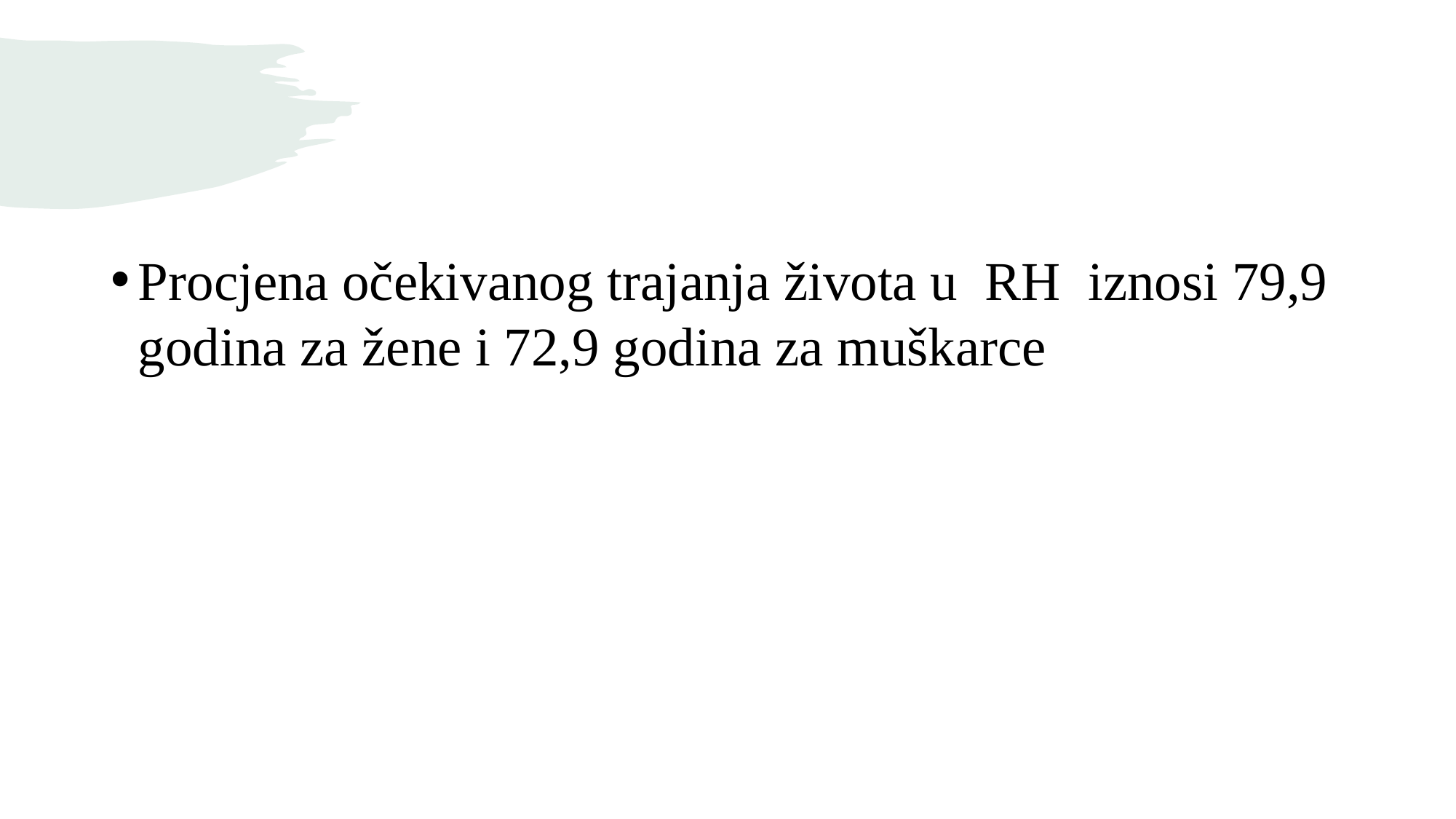

#
Procjena očekivanog trajanja života u  RH  iznosi 79,9 godina za žene i 72,9 godina za muškarce